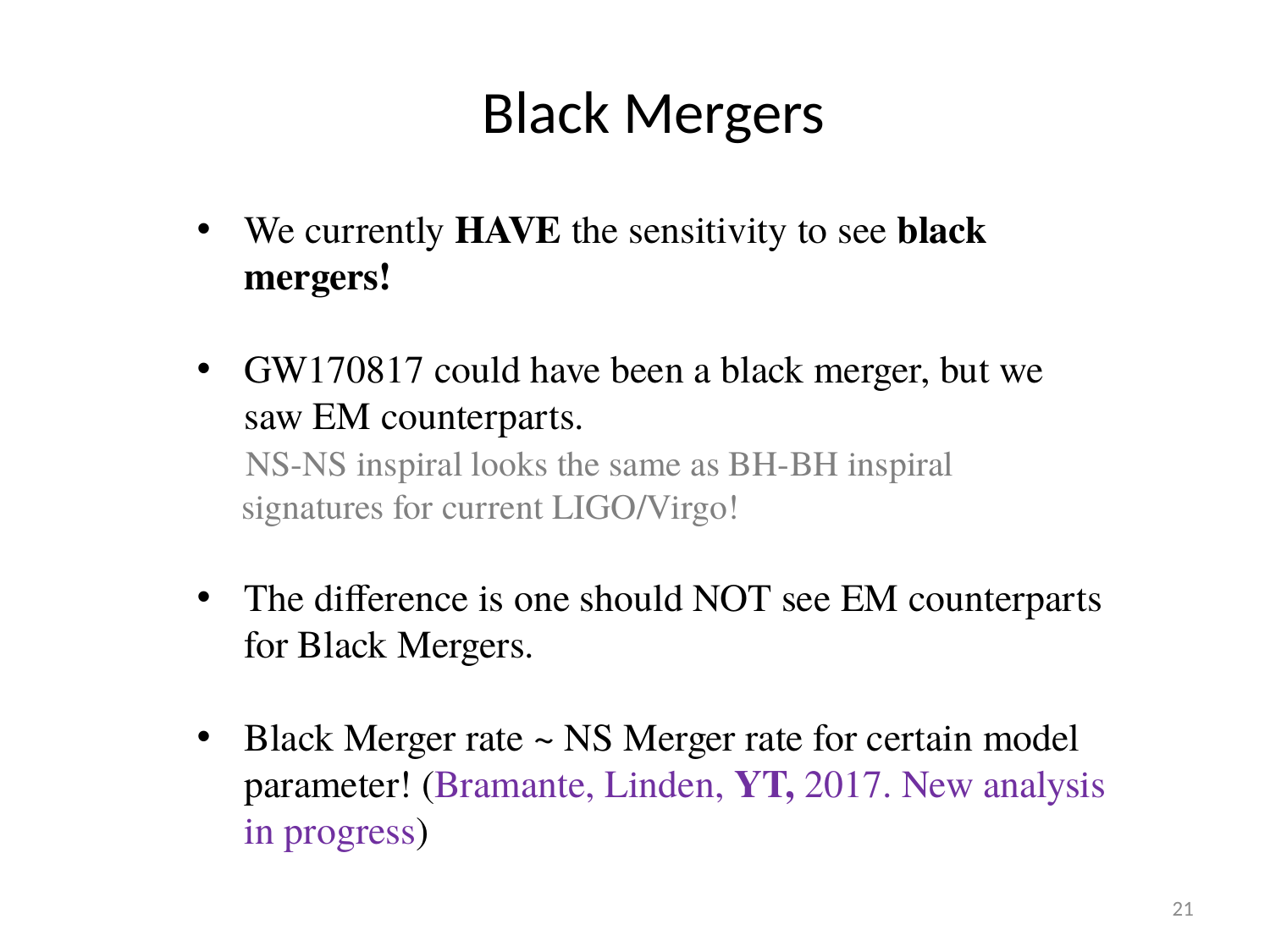

# Black Mergers
We currently HAVE the sensitivity to see black mergers!

GW170817 could have been a black merger, but we saw EM counterparts.
     NS-NS inspiral looks the same as BH-BH inspiral
     signatures for current LIGO/Virgo!

The difference is one should NOT see EM counterparts for Black Mergers.

Black Merger rate ~ NS Merger rate for certain model parameter! (Bramante, Linden, YT, 2017. New analysis in progress)

21